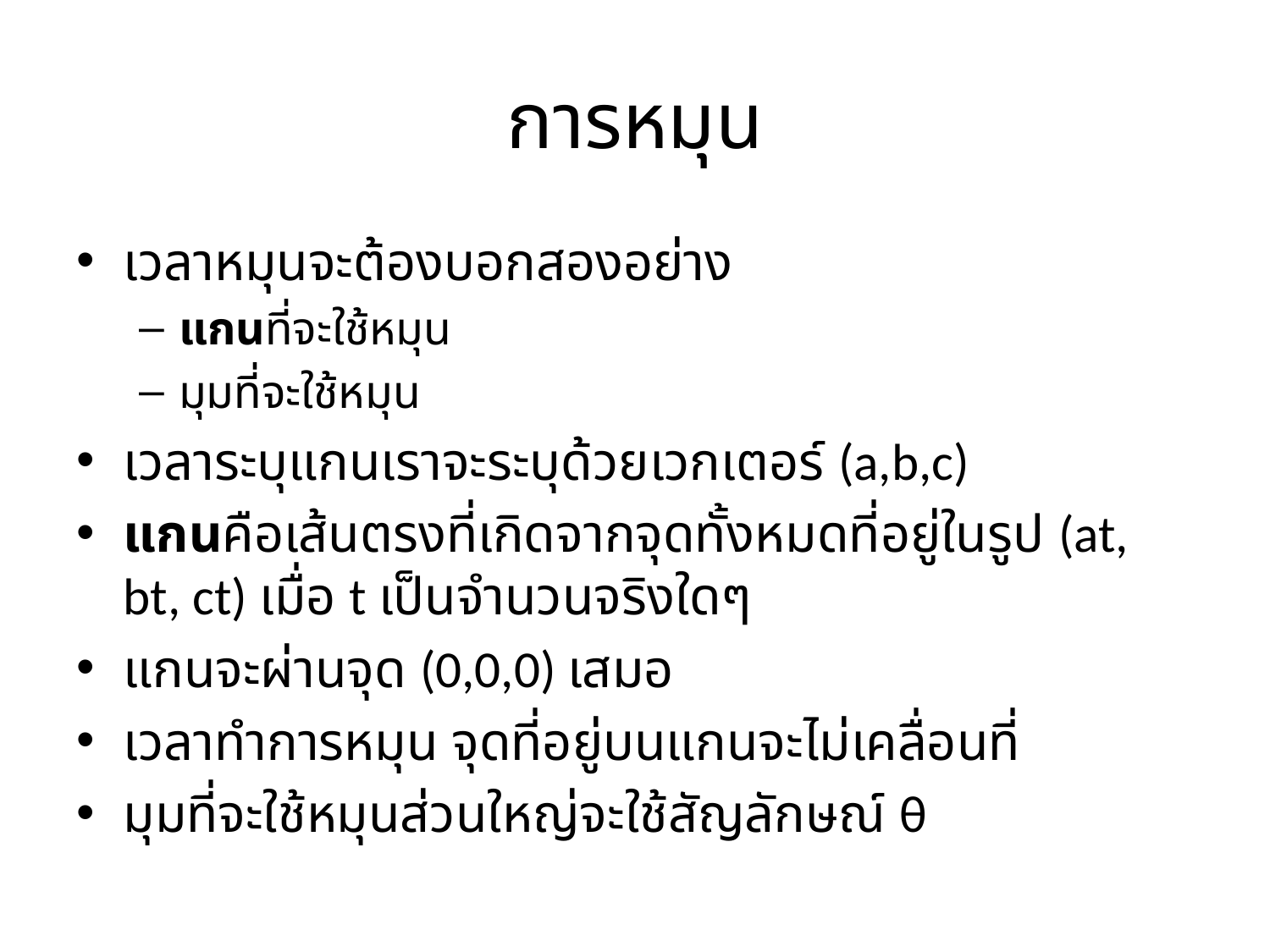

# การหมุน
เวลาหมุนจะต้องบอกสองอย่าง
แกนที่จะใช้หมุน
มุมที่จะใช้หมุน
เวลาระบุแกนเราจะระบุด้วยเวกเตอร์ (a,b,c)
แกนคือเส้นตรงที่เกิดจากจุดทั้งหมดที่อยู่ในรูป (at, bt, ct) เมื่อ t เป็นจำนวนจริงใดๆ
แกนจะผ่านจุด (0,0,0) เสมอ
เวลาทำการหมุน จุดที่อยู่บนแกนจะไม่เคลื่อนที่
มุมที่จะใช้หมุนส่วนใหญ่จะใช้สัญลักษณ์ θ